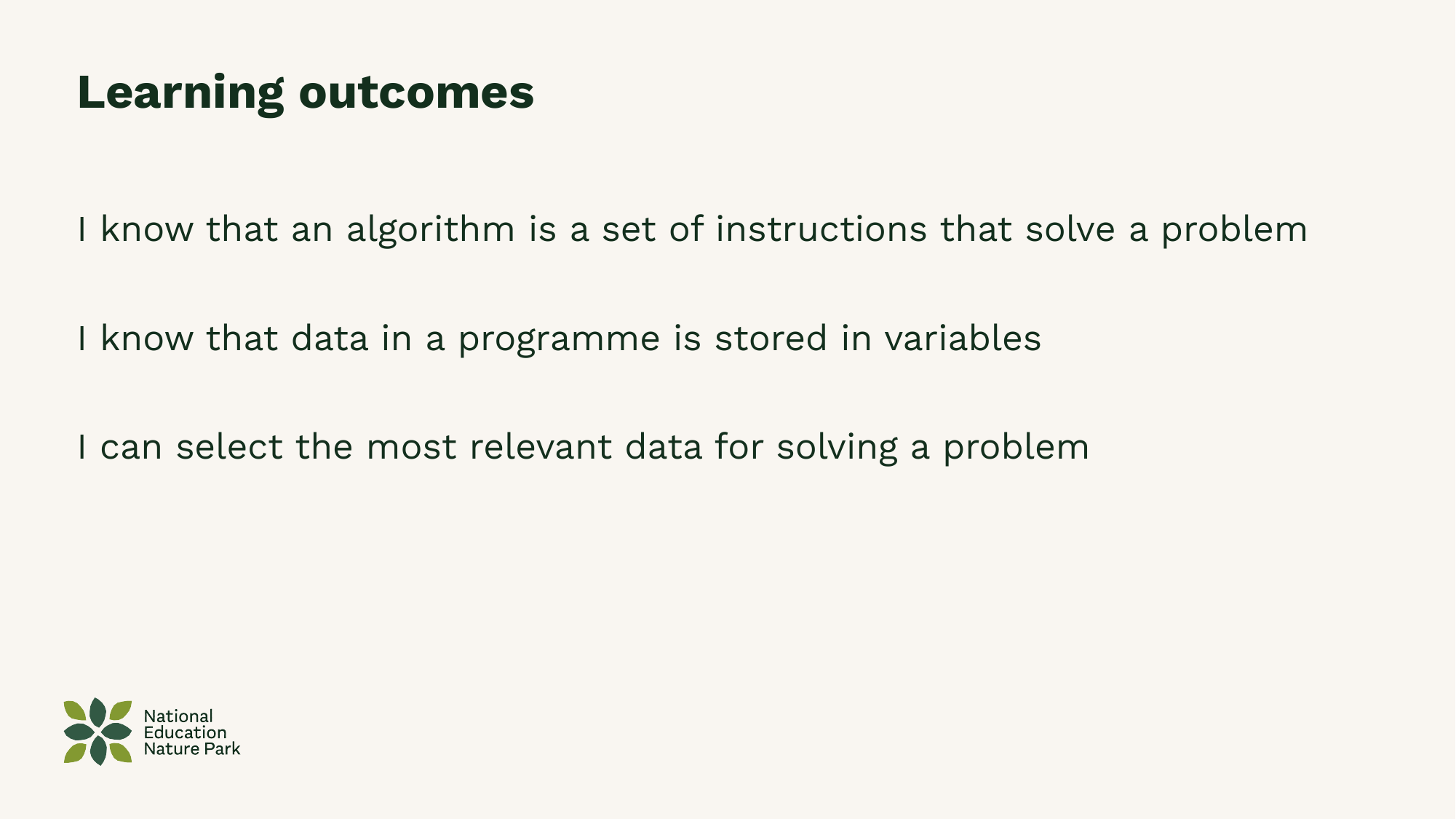

# Learning outcomes
I know that an algorithm is a set of instructions that solve a problem

I know that data in a programme is stored in variables

I can select the most relevant data for solving a problem